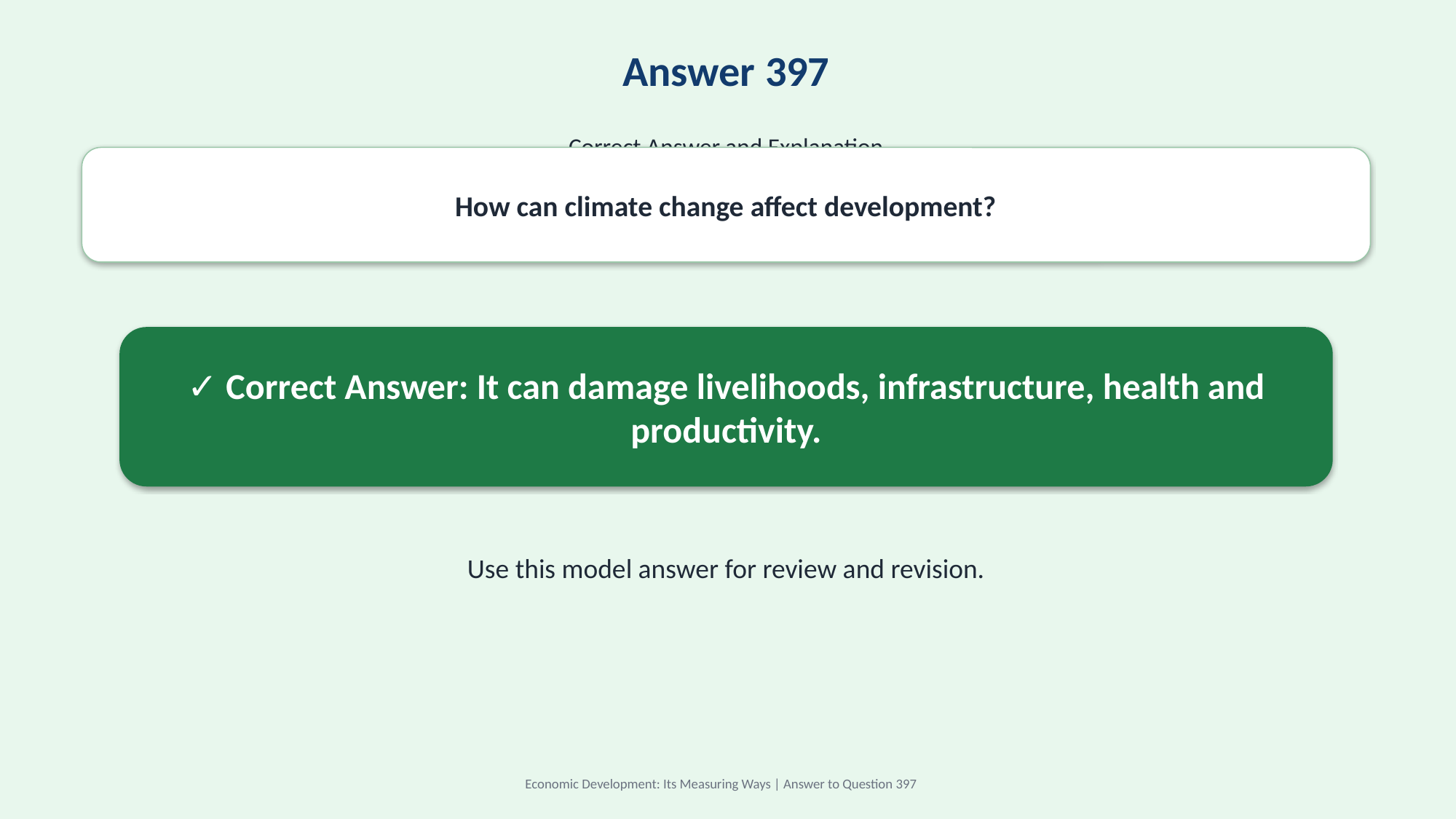

Answer 397
Correct Answer and Explanation
How can climate change affect development?
✓ Correct Answer: It can damage livelihoods, infrastructure, health and productivity.
Use this model answer for review and revision.
Economic Development: Its Measuring Ways | Answer to Question 397